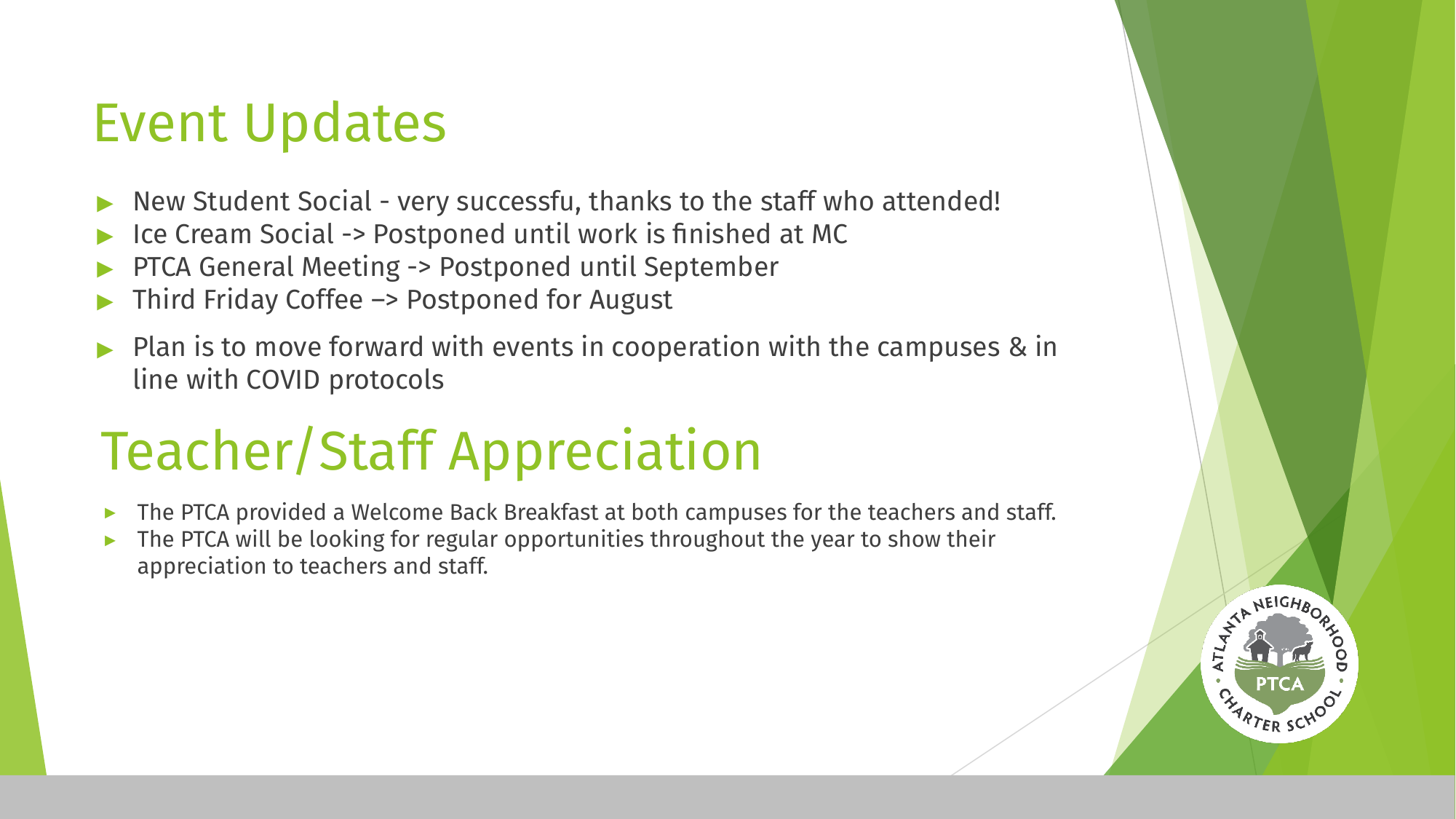

# Event Updates
New Student Social - very successfu, thanks to the staff who attended!
Ice Cream Social -> Postponed until work is finished at MC
PTCA General Meeting -> Postponed until September
Third Friday Coffee –> Postponed for August
Plan is to move forward with events in cooperation with the campuses & in line with COVID protocols
Teacher/Staff Appreciation
The PTCA provided a Welcome Back Breakfast at both campuses for the teachers and staff.
The PTCA will be looking for regular opportunities throughout the year to show their appreciation to teachers and staff.